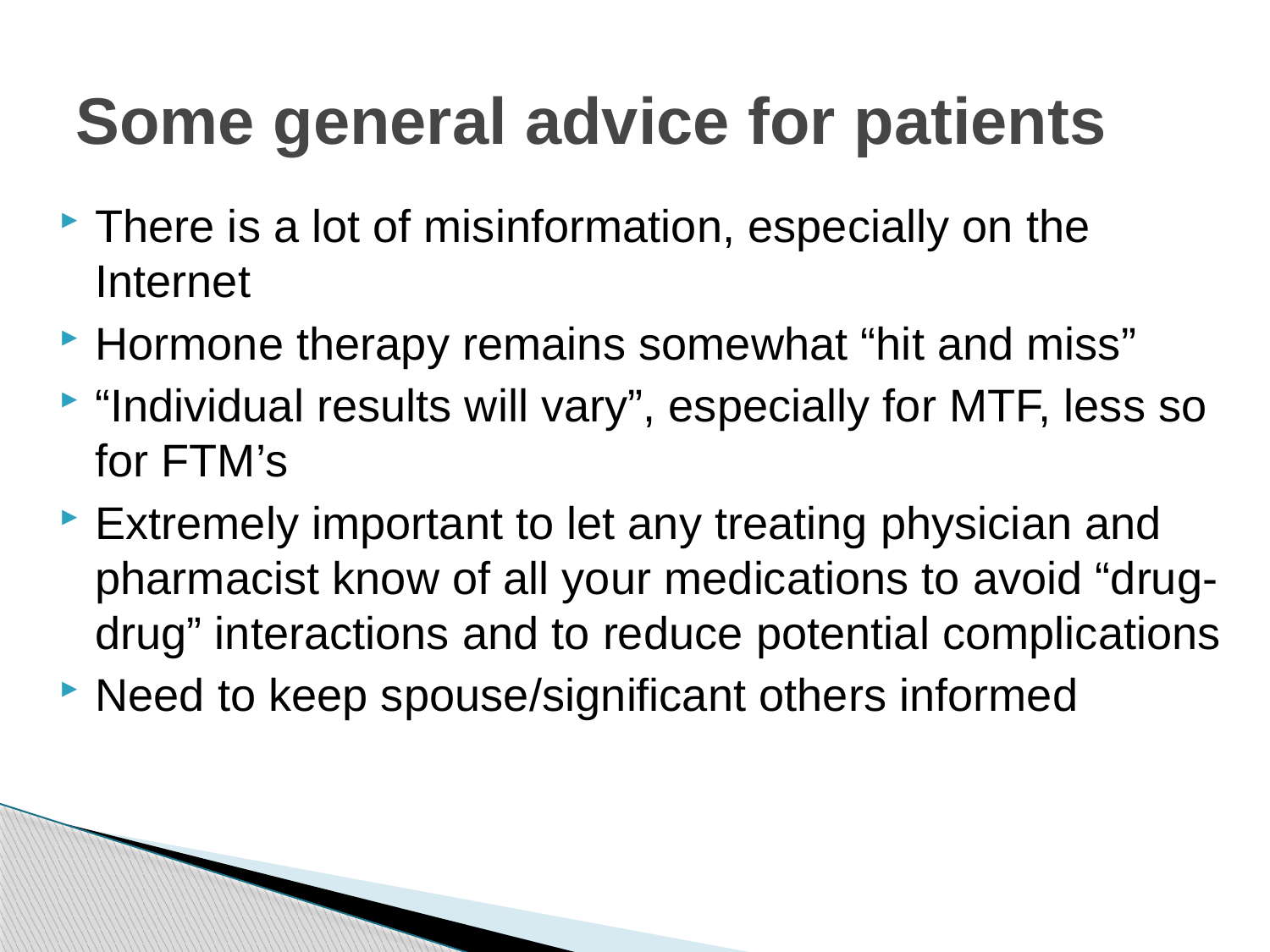

# Some general advice for patients
There is a lot of misinformation, especially on the Internet
Hormone therapy remains somewhat “hit and miss”
“Individual results will vary”, especially for MTF, less so for FTM’s
Extremely important to let any treating physician and pharmacist know of all your medications to avoid “drug-drug” interactions and to reduce potential complications
Need to keep spouse/significant others informed